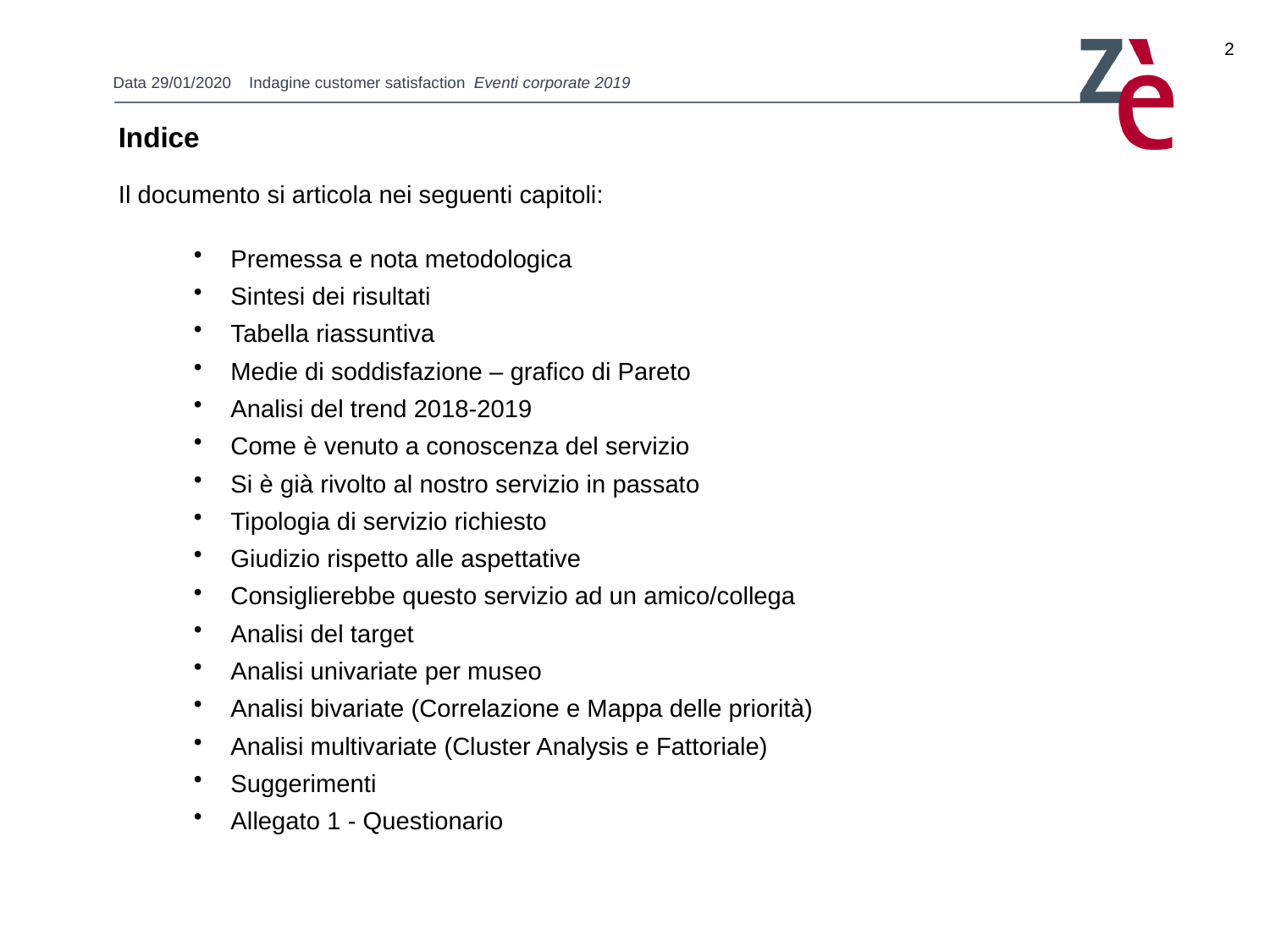

2
Indice

Il documento si articola nei seguenti capitoli:

Premessa e nota metodologica
Sintesi dei risultati
Tabella riassuntiva
Medie di soddisfazione – grafico di Pareto
Analisi del trend 2018-2019
Come è venuto a conoscenza del servizio
Si è già rivolto al nostro servizio in passato
Tipologia di servizio richiesto
Giudizio rispetto alle aspettative
Consiglierebbe questo servizio ad un amico/collega
Analisi del target
Analisi univariate per museo
Analisi bivariate (Correlazione e Mappa delle priorità)
Analisi multivariate (Cluster Analysis e Fattoriale)
Suggerimenti
Allegato 1 - Questionario